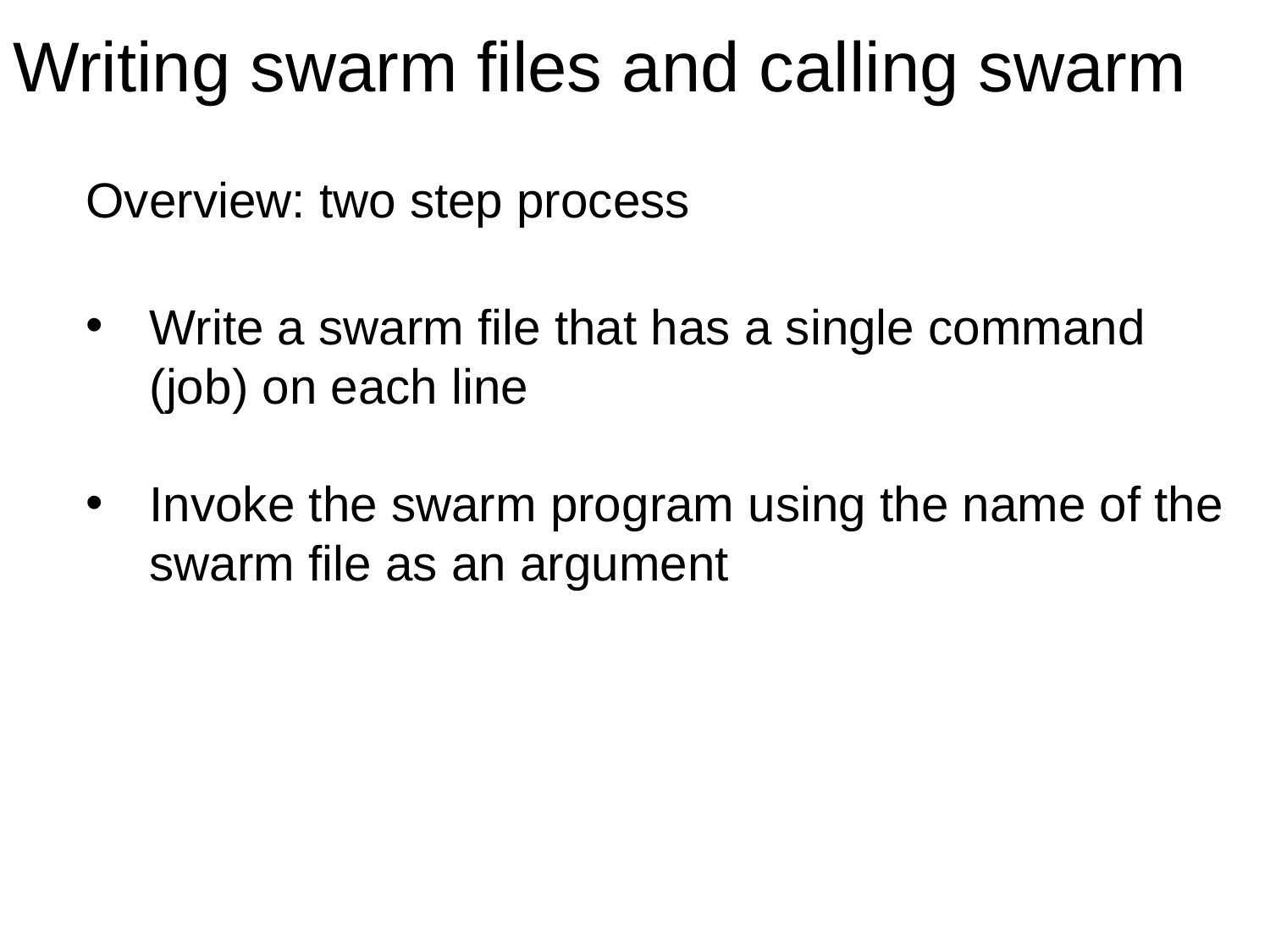

Writing swarm files and calling swarm
Overview: two step process

Write a swarm file that has a single command (job) on each line

Invoke the swarm program using the name of the swarm file as an argument